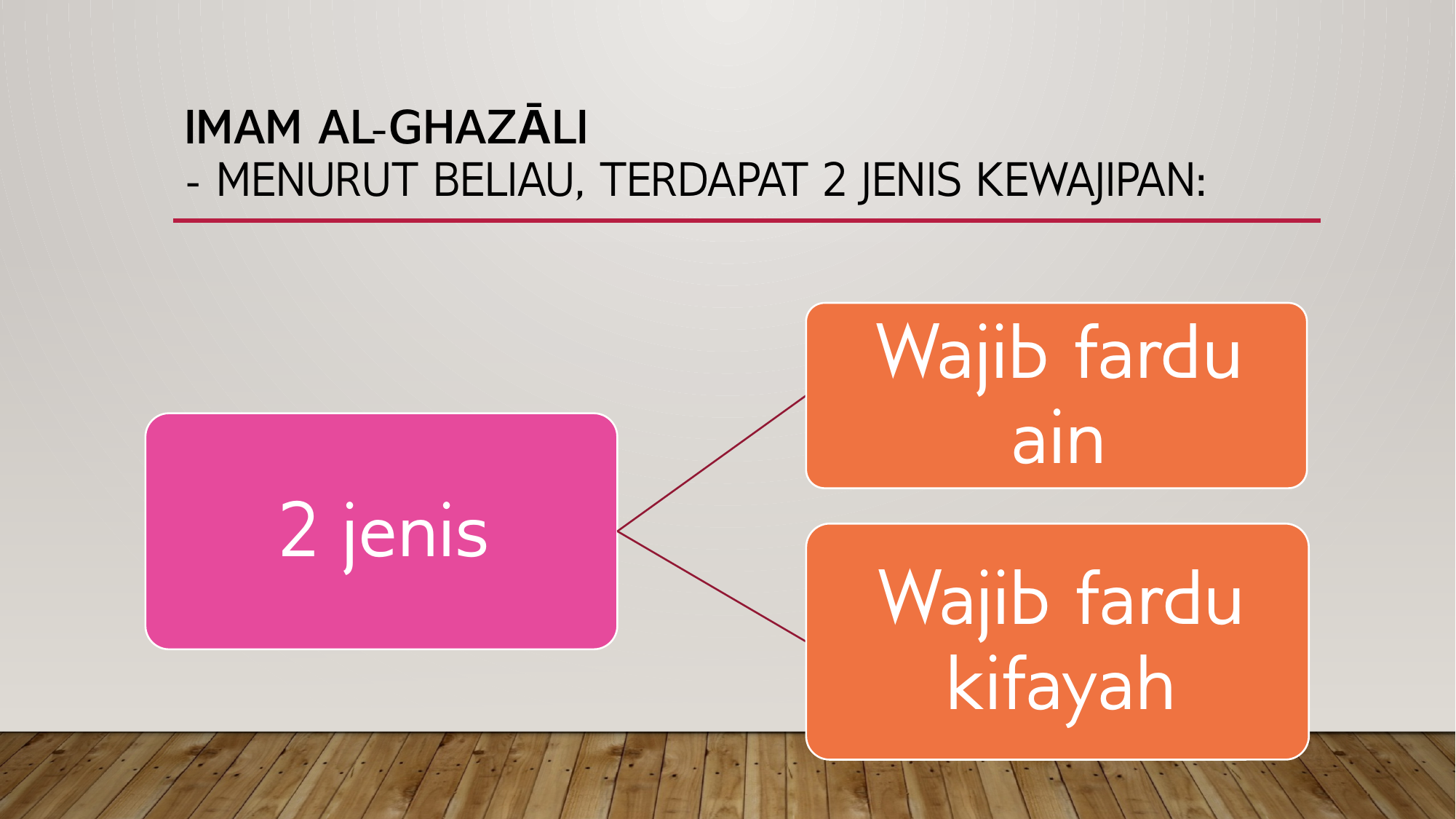

# Imam al-Ghazāli - menurut beliau, terdapat 2 jenis kewajipan:
2 jenis

Wajib fardu ain

Wajib fardu kifayah